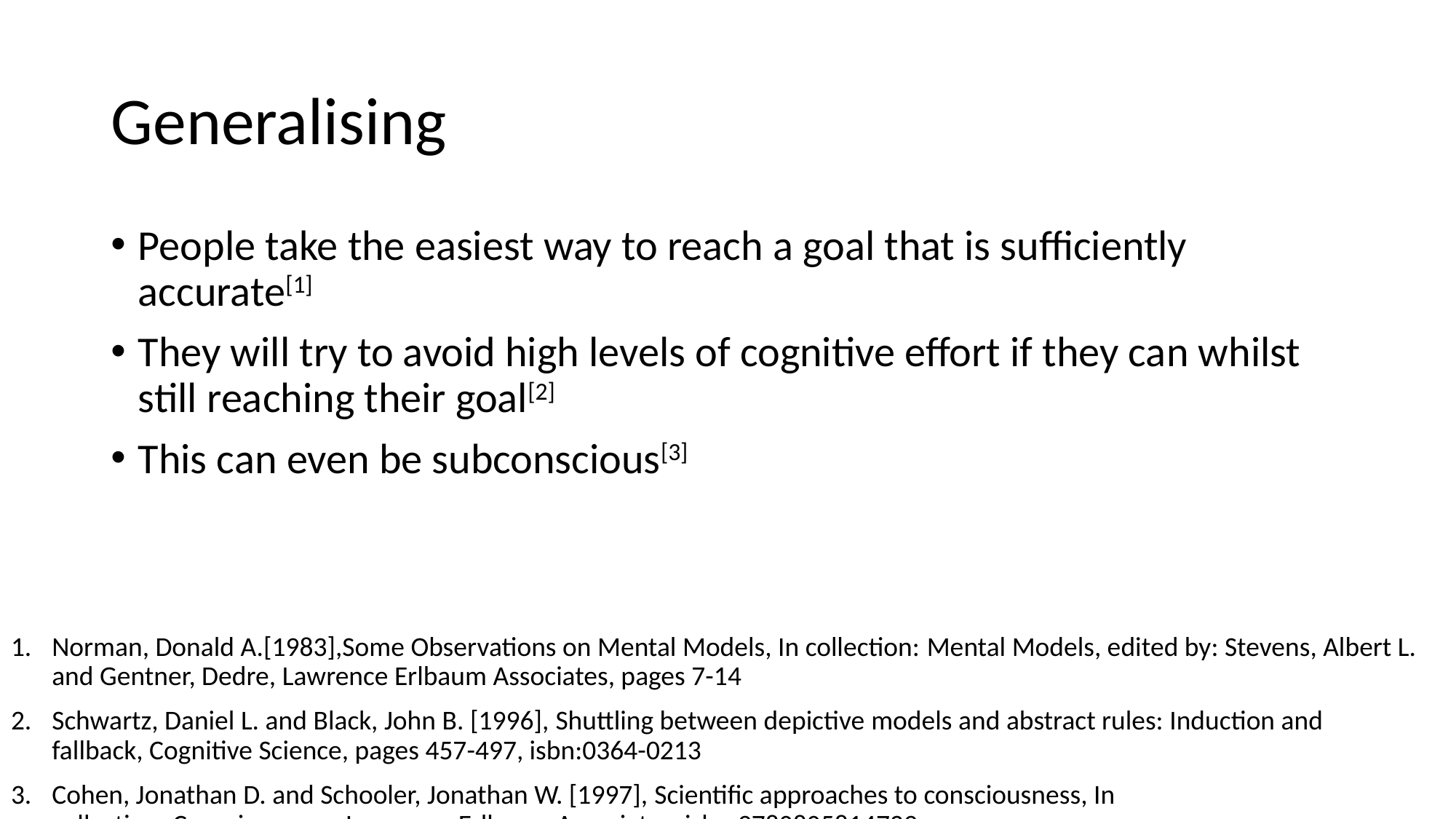

# Generalising
People take the easiest way to reach a goal that is sufficiently accurate[1]
They will try to avoid high levels of cognitive effort if they can whilst still reaching their goal[2]
This can even be subconscious[3]

Norman, Donald A.[1983],Some Observations on Mental Models, In collection: Mental Models, edited by: Stevens, Albert L. and Gentner, Dedre, Lawrence Erlbaum Associates, pages 7-14
Schwartz, Daniel L. and Black, John B. [1996], Shuttling between depictive models and abstract rules: Induction and fallback, Cognitive Science, pages 457-497, isbn:0364-0213
Cohen, Jonathan D. and Schooler, Jonathan W. [1997], Scientific approaches to consciousness, In collection: Consciousness, Lawrence Erlbaum Associates, isbn:9780805814729